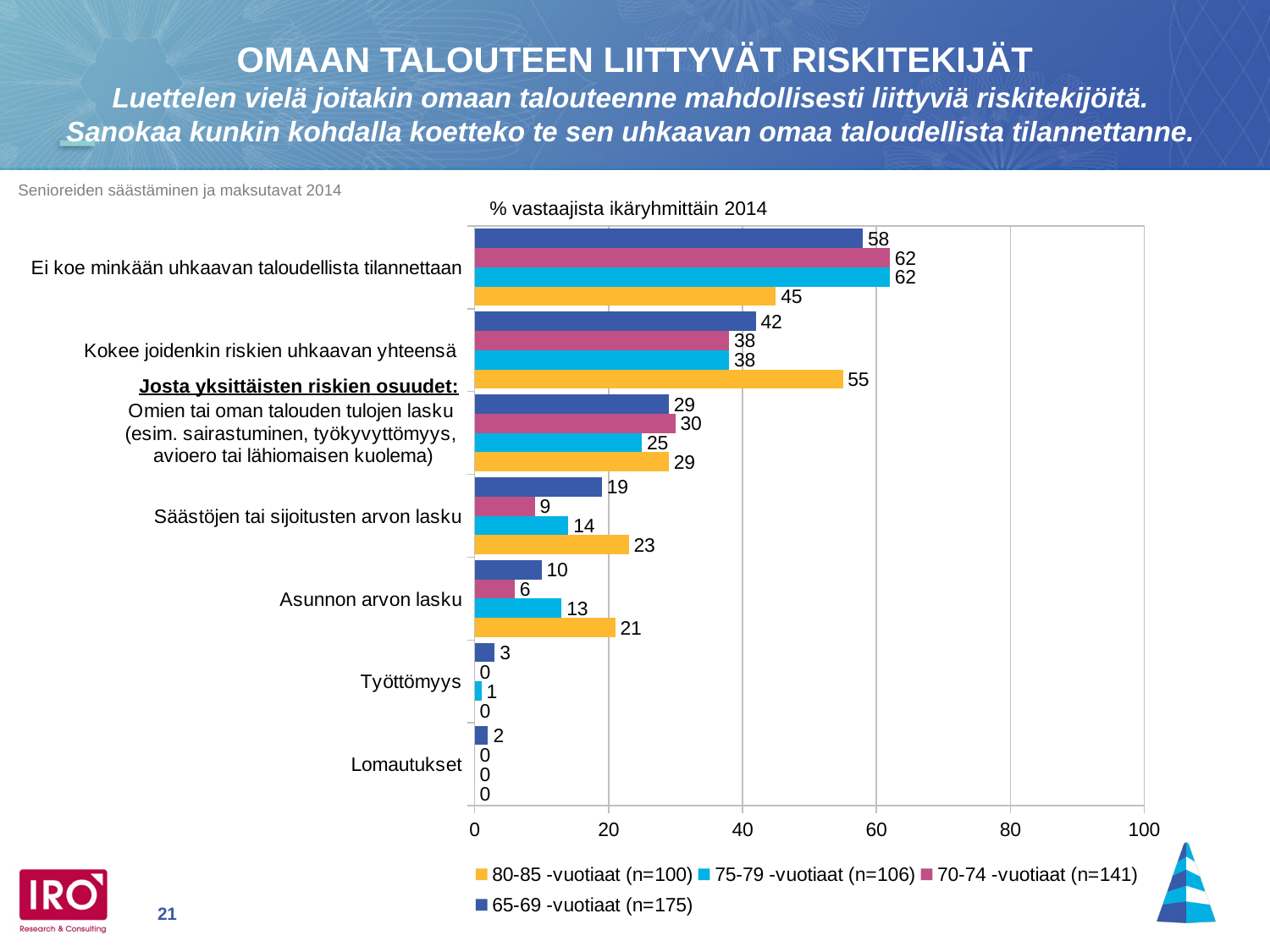

OMAAN TALOUTEEN LIITTYVÄT RISKITEKIJÄT
Luettelen vielä joitakin omaan talouteenne mahdollisesti liittyviä riskitekijöitä.
Sanokaa kunkin kohdalla koetteko te sen uhkaavan omaa taloudellista tilannettanne.
% vastaajista ikäryhmittäin 2014

### Chart

| Category | 65-69 -vuotiaat (n=175) | 70-74 -vuotiaat (n=141) | 75-79 -vuotiaat (n=106) | 80-85 -vuotiaat (n=100) |
|---|---|---|---|---|
| Ei koe minkään uhkaavan taloudellista tilannettaan | 58.0 | 62.0 | 62.0 | 45.0 |
| Kokee joidenkin riskien uhkaavan yhteensä  | 42.0 | 38.0 | 38.0 | 55.0 |
| Omien tai oman talouden tulojen lasku
(esim. sairastuminen, työkyvyttömyys,
avioero tai lähiomaisen kuolema) | 29.0 | 30.0 | 25.0 | 29.0 |
| Säästöjen tai sijoitusten arvon lasku | 19.0 | 9.0 | 14.0 | 23.0 |
| Asunnon arvon lasku | 10.0 | 6.0 | 13.0 | 21.0 |
| Työttömyys | 3.0 | 0.0 | 1.0 | 0.0 |
| Lomautukset | 2.0 | 0.0 | 0.0 | 0.0 |
Josta yksittäisten riskien osuudet: